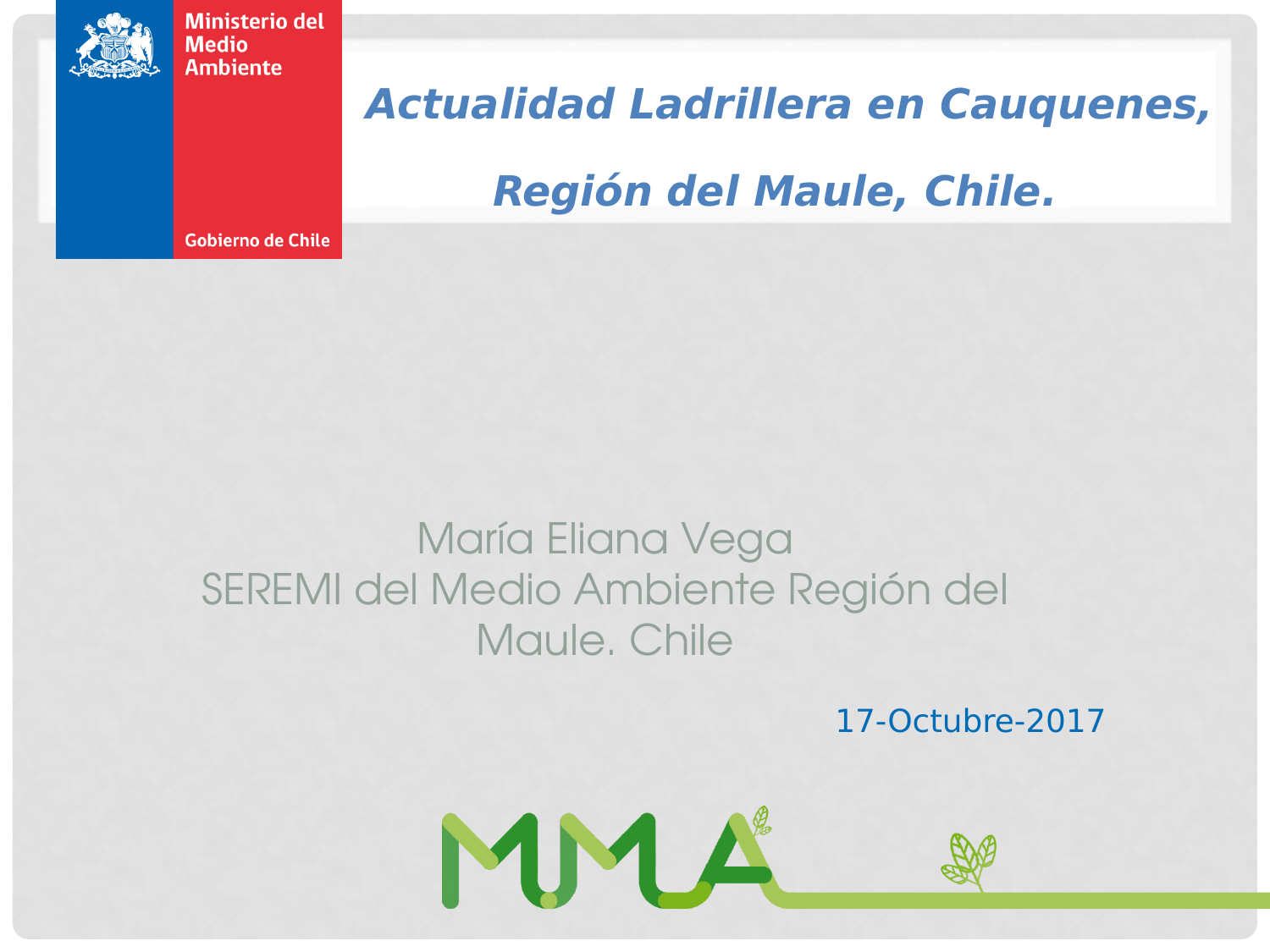

Actualidad Ladrillera en Cauquenes, Región del Maule, Chile.

María Eliana Vega
SEREMI del Medio Ambiente Región del Maule. Chile
17-Octubre-2017